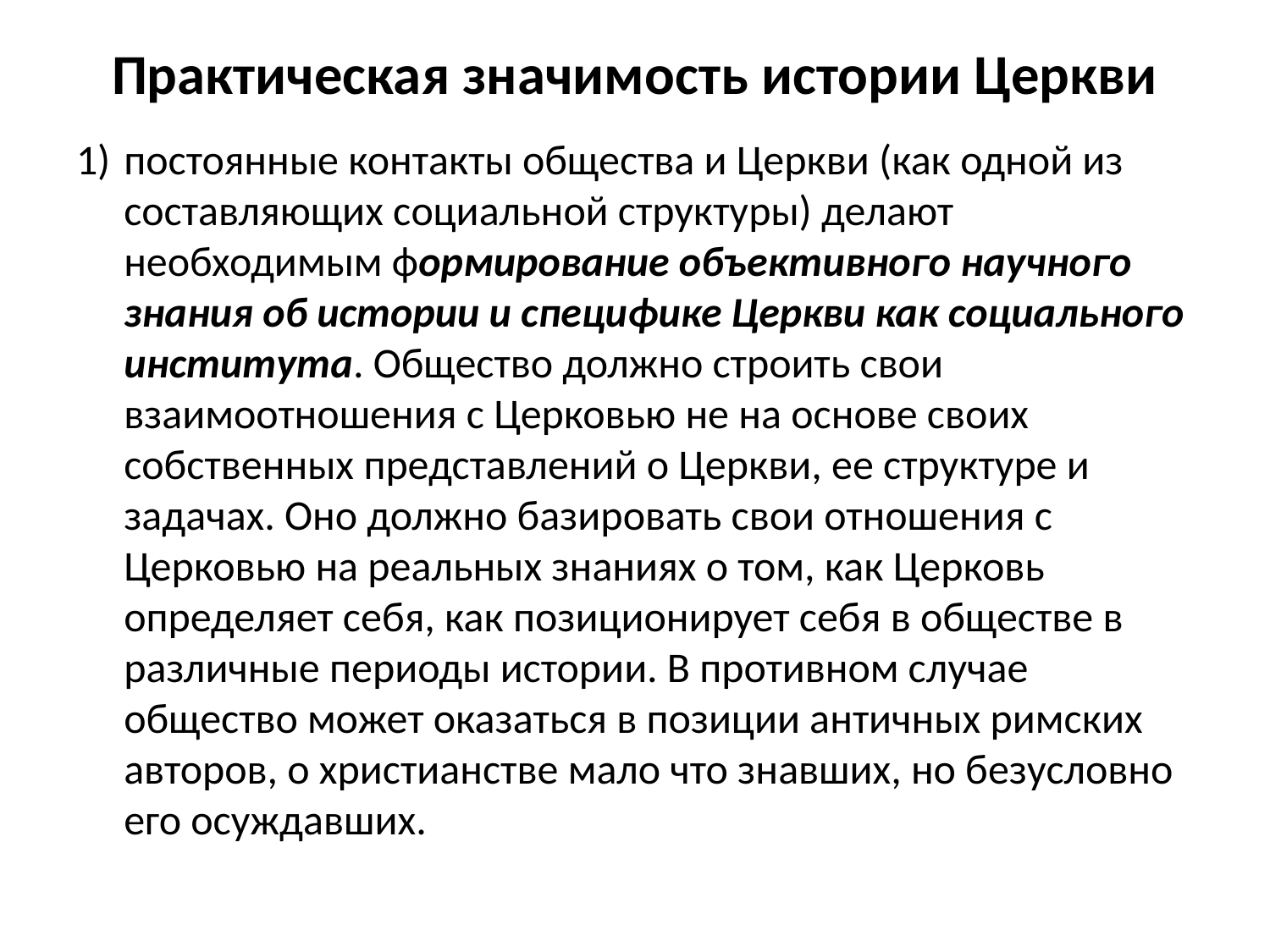

# Практическая значимость истории Церкви
постоянные контакты общества и Церкви (как одной из составляющих социальной структуры) делают необходимым формирование объективного научного знания об истории и специфике Церкви как социального института. Общество должно строить свои взаимоотношения с Церковью не на основе своих собственных представлений о Церкви, ее структуре и задачах. Оно должно базировать свои отношения с Церковью на реальных знаниях о том, как Церковь определяет себя, как позиционирует себя в обществе в различные периоды истории. В противном случае общество может оказаться в позиции античных римских авторов, о христианстве мало что знавших, но безусловно его осуждавших.